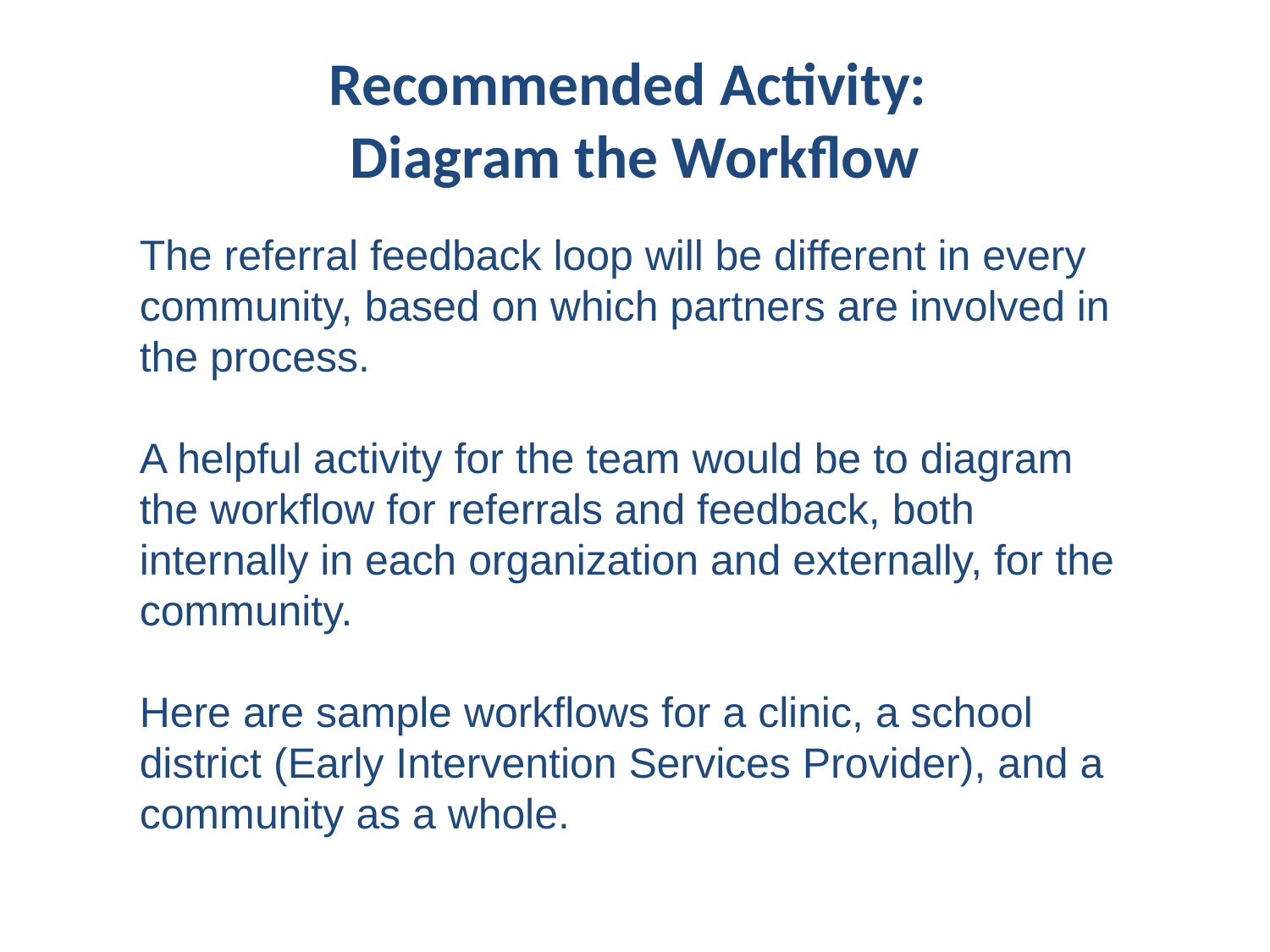

# Recommended Activity: Diagram the Workflow
The referral feedback loop will be different in every community, based on which partners are involved in the process.

A helpful activity for the team would be to diagram the workflow for referrals and feedback, both internally in each organization and externally, for the community.

Here are sample workflows for a clinic, a school district (Early Intervention Services Provider), and a community as a whole.